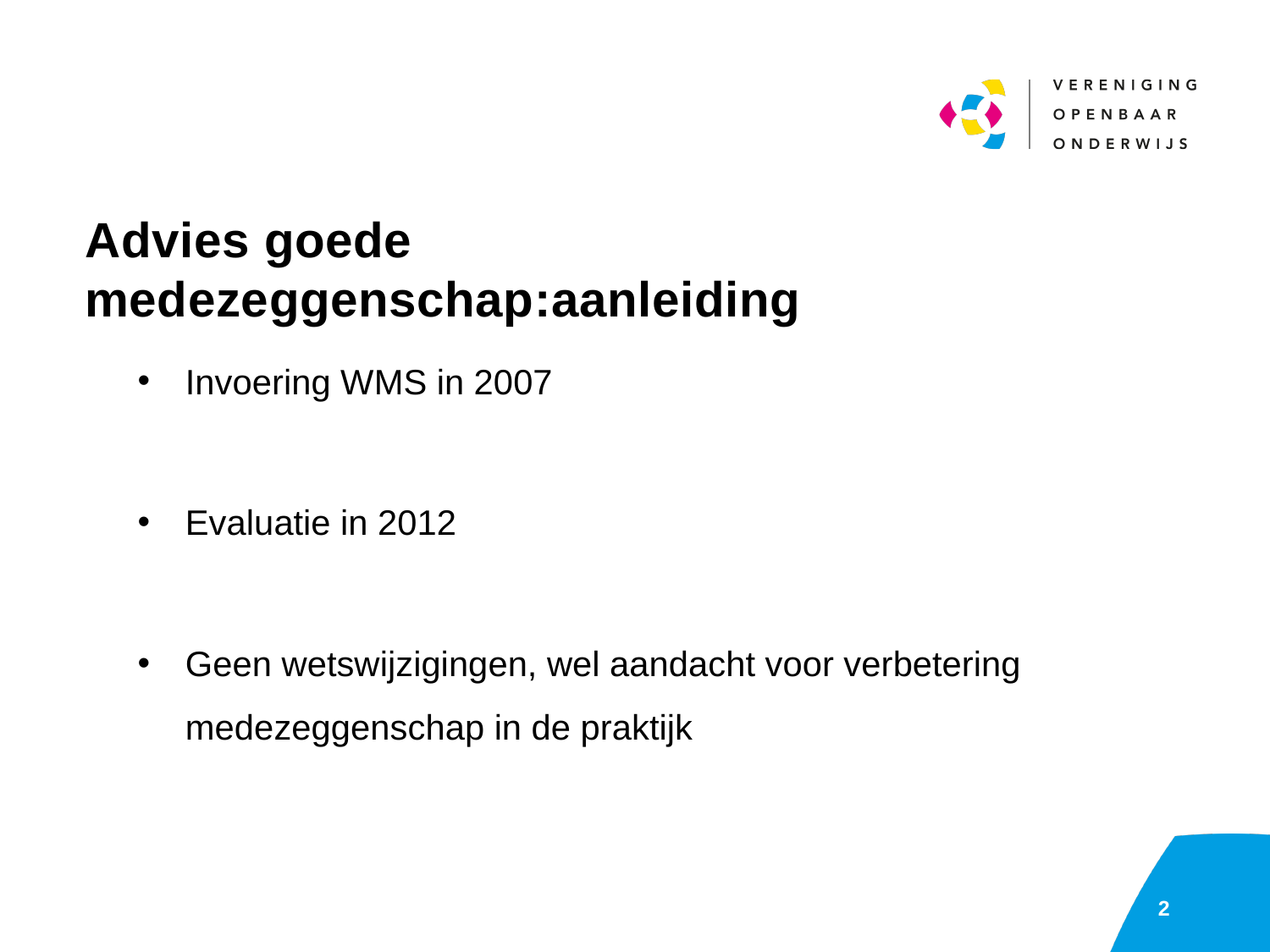

Advies goede medezeggenschap:aanleiding
Invoering WMS in 2007

Evaluatie in 2012

Geen wetswijzigingen, wel aandacht voor verbetering medezeggenschap in de praktijk
2